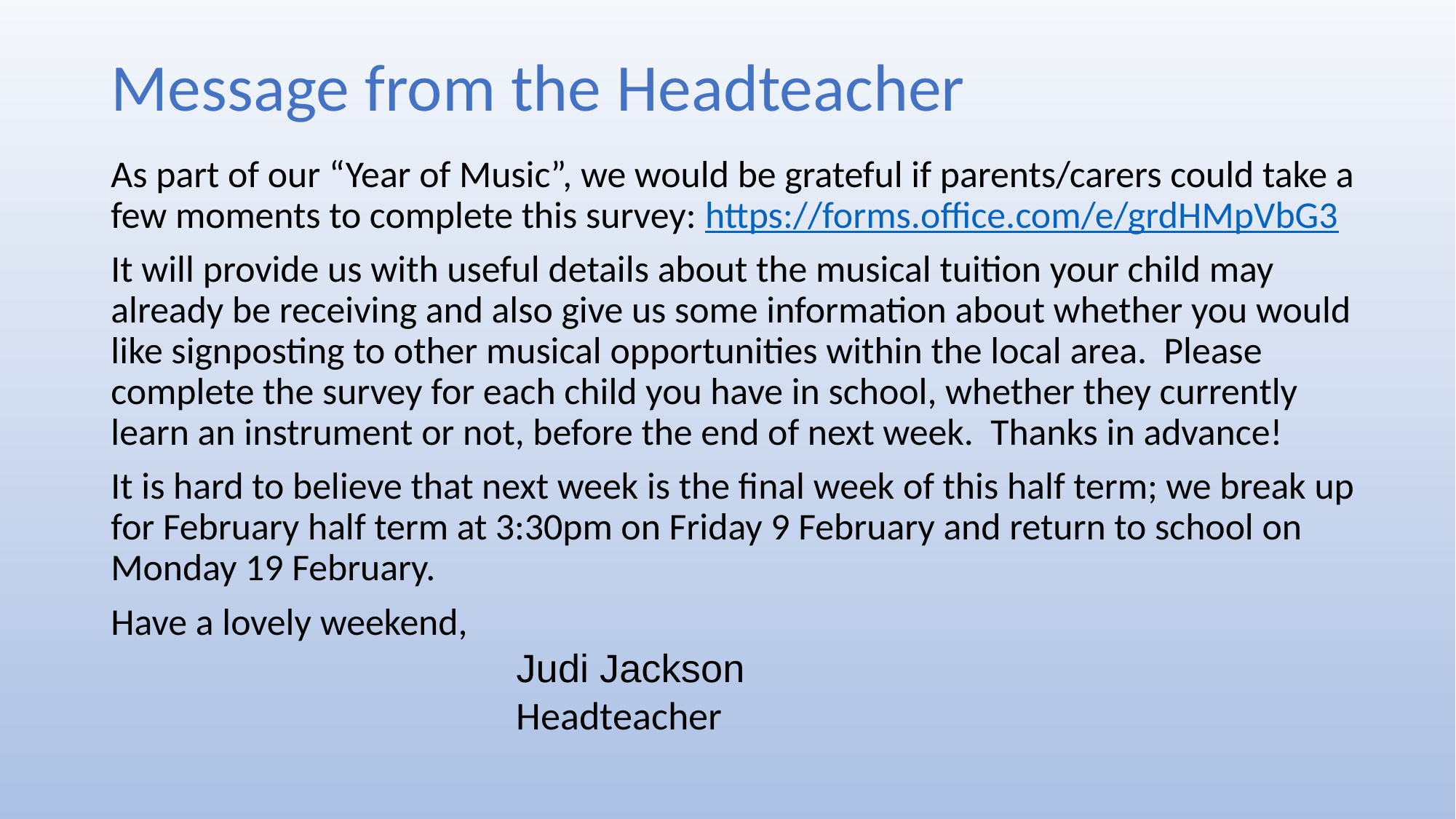

# Message from the Headteacher
As part of our “Year of Music”, we would be grateful if parents/carers could take a few moments to complete this survey: https://forms.office.com/e/grdHMpVbG3
It will provide us with useful details about the musical tuition your child may already be receiving and also give us some information about whether you would like signposting to other musical opportunities within the local area.  Please complete the survey for each child you have in school, whether they currently learn an instrument or not, before the end of next week.  Thanks in advance!
It is hard to believe that next week is the final week of this half term; we break up for February half term at 3:30pm on Friday 9 February and return to school on Monday 19 February.
Have a lovely weekend,
Judi Jackson
Headteacher